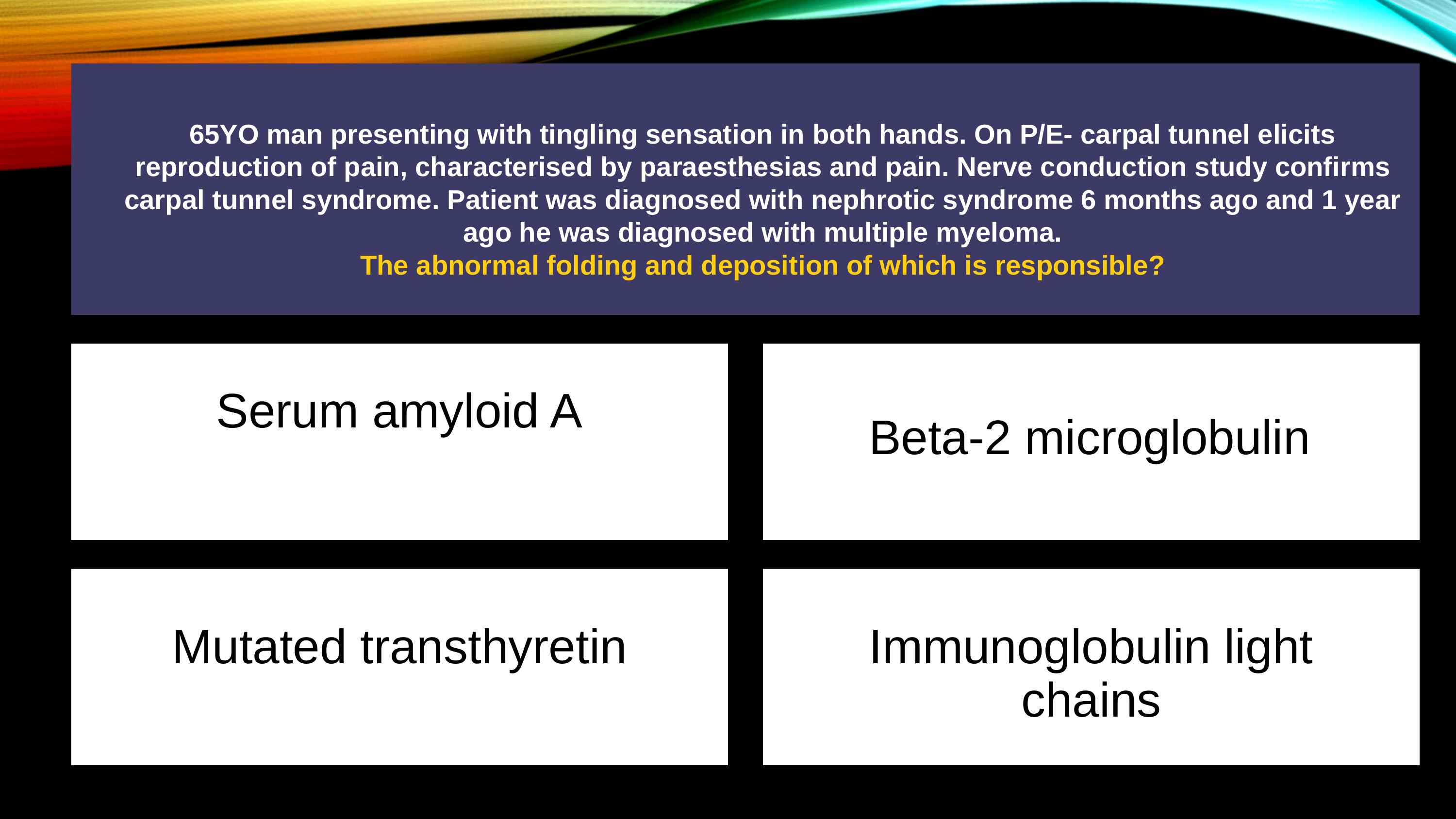

65YO man presenting with tingling sensation in both hands. On P/E- carpal tunnel elicits reproduction of pain, characterised by paraesthesias and pain. Nerve conduction study confirms carpal tunnel syndrome. Patient was diagnosed with nephrotic syndrome 6 months ago and 1 year ago he was diagnosed with multiple myeloma.
The abnormal folding and deposition of which is responsible?

Serum amyloid A
Beta-2 microglobulin

Mutated transthyretin
Immunoglobulin light chains